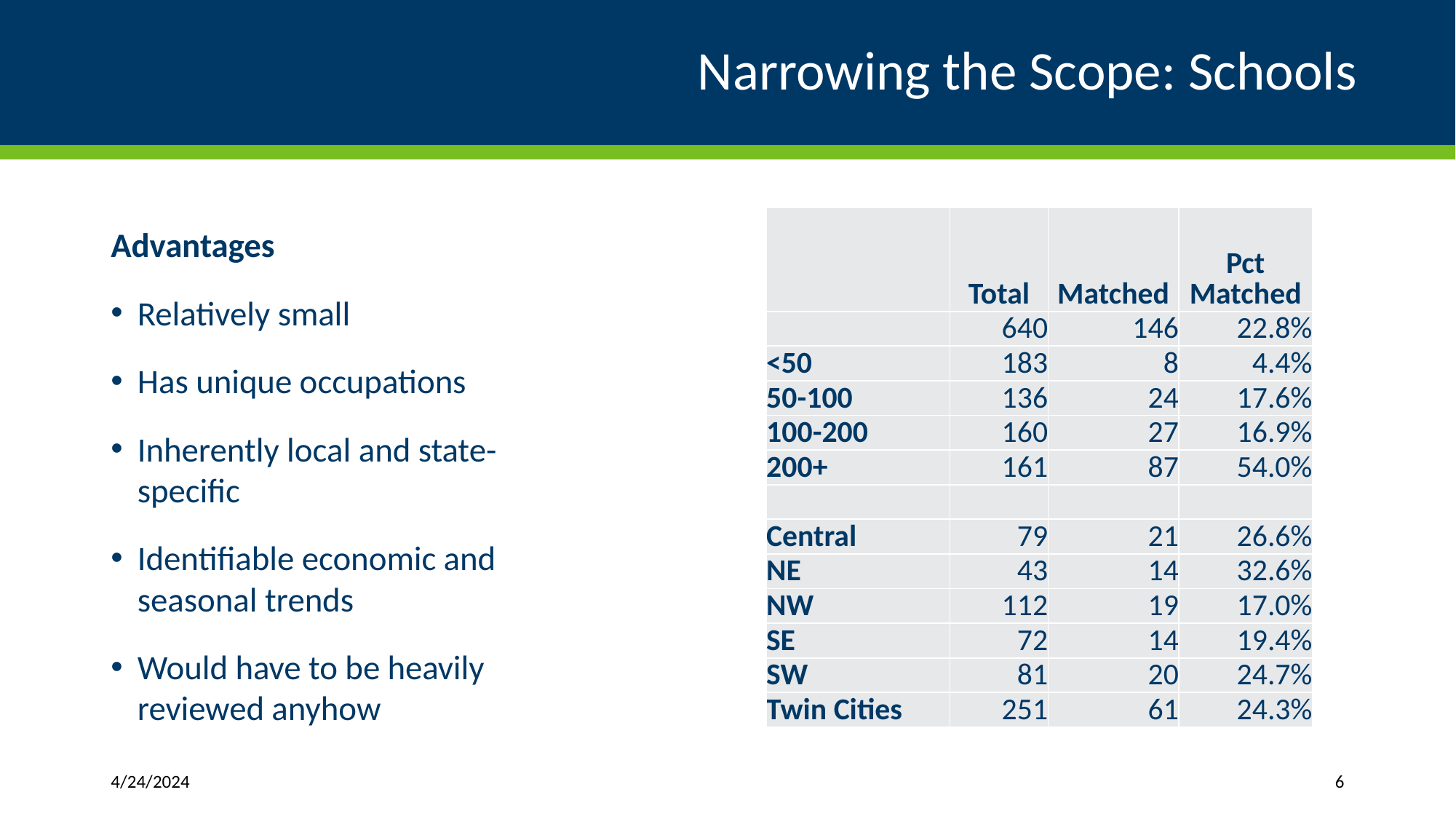

# Narrowing the Scope: Schools
|  | Total | Matched | Pct Matched |
| --- | --- | --- | --- |
|  | 640 | 146 | 22.8% |
| <50 | 183 | 8 | 4.4% |
| 50-100 | 136 | 24 | 17.6% |
| 100-200 | 160 | 27 | 16.9% |
| 200+ | 161 | 87 | 54.0% |
|  |  |  |  |
| Central | 79 | 21 | 26.6% |
| NE | 43 | 14 | 32.6% |
| NW | 112 | 19 | 17.0% |
| SE | 72 | 14 | 19.4% |
| SW | 81 | 20 | 24.7% |
| Twin Cities | 251 | 61 | 24.3% |
Advantages
Relatively small
Has unique occupations
Inherently local and state-specific
Identifiable economic and seasonal trends
Would have to be heavily reviewed anyhow
4/24/2024
6